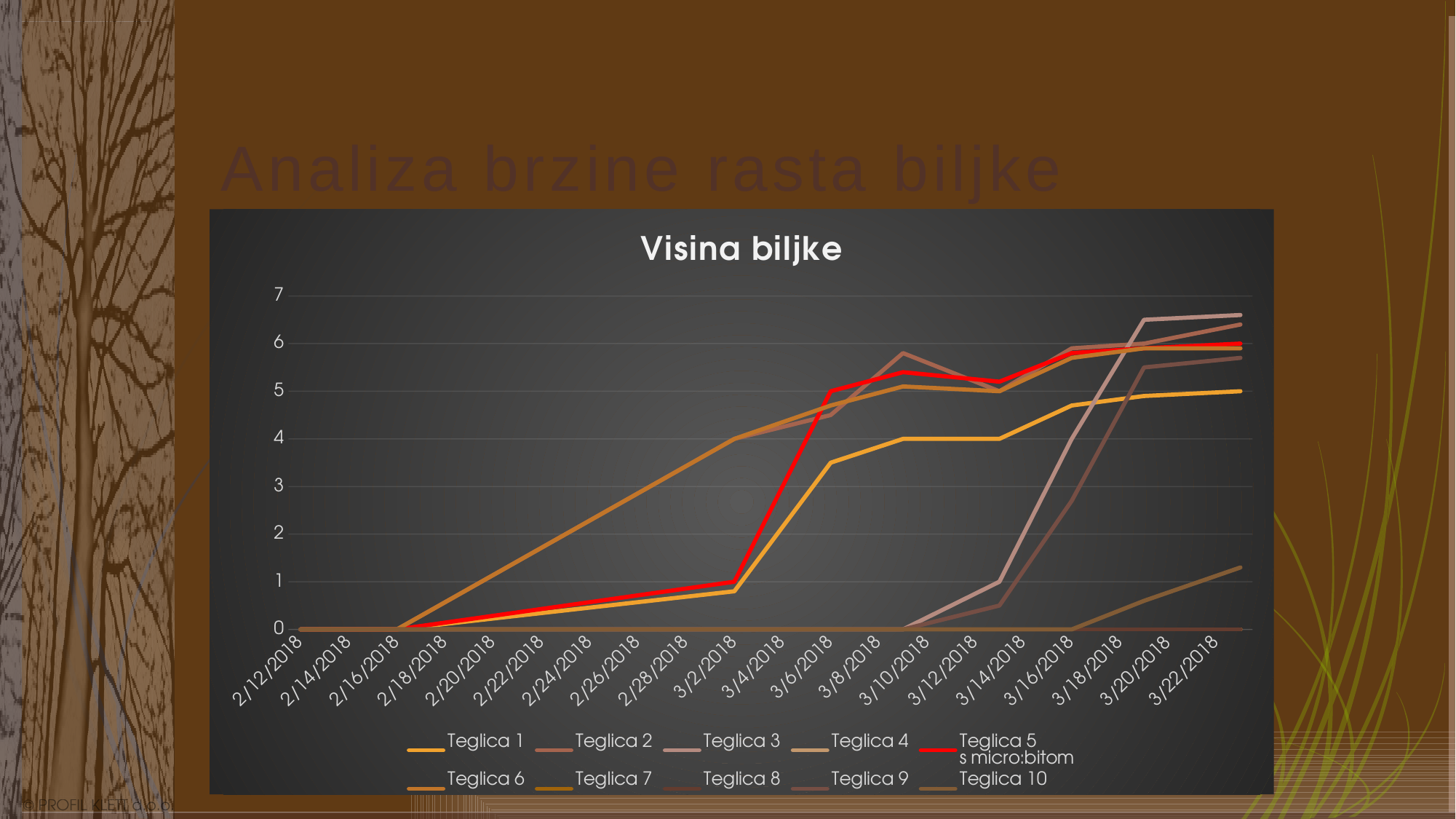

# Analiza brzine rasta biljke

### Chart: Visina biljke

| Category | Teglica 1 | Teglica 2 | Teglica 3 | Teglica 4 | Teglica 5
s micro:bitom | Teglica 6 | Teglica 7 | Teglica 8 | Teglica 9 | Teglica 10 |
|---|---|---|---|---|---|---|---|---|---|---|
| 43143 | 0.0 | 0.0 | 0.0 | 0.0 | 0.0 | 0.0 | 0.0 | 0.0 | 0.0 | 0.0 |
| 43147 | 0.0 | 0.0 | 0.0 | 0.0 | 0.0 | 0.0 | 0.0 | 0.0 | 0.0 | 0.0 |
| 43161 | 0.8 | 4.0 | 0.0 | 0.0 | 1.0 | 4.0 | 0.0 | 0.0 | 0.0 | 0.0 |
| 43165 | 3.5 | 4.5 | 0.0 | 0.0 | 5.0 | 4.7 | 0.0 | 0.0 | 0.0 | 0.0 |
| 43168 | 4.0 | 5.8 | 0.0 | 0.0 | 5.4 | 5.1 | 0.0 | 0.0 | 0.0 | 0.0 |
| 43172 | 4.0 | 5.0 | 1.0 | 0.0 | 5.2 | 5.0 | 0.0 | 0.0 | 0.5 | 0.0 |
| 43175 | 4.7 | 5.9 | 4.0 | 0.0 | 5.8 | 5.7 | 0.0 | 0.0 | 2.7 | 0.0 |
| 43178 | 4.9 | 6.0 | 6.5 | 0.0 | 5.9 | 5.9 | 0.0 | 0.0 | 5.5 | 0.6 |
| 43182 | 5.0 | 6.4 | 6.6 | 0.0 | 6.0 | 5.9 | 0.0 | 0.0 | 5.7 | 1.3 |